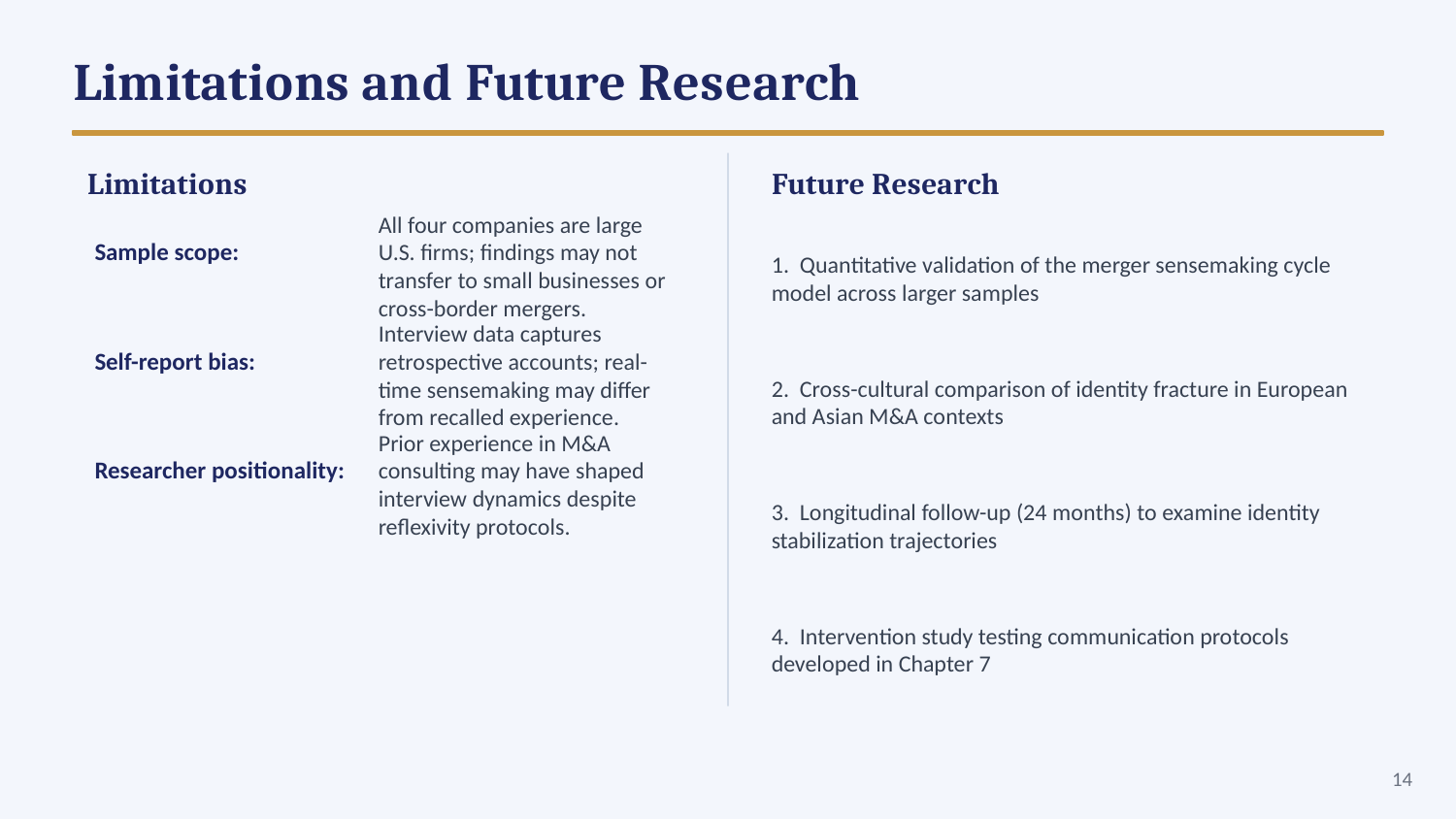

Limitations and Future Research

Limitations

Future Research
Sample scope:
All four companies are large U.S. firms; findings may not transfer to small businesses or cross-border mergers.
1.  Quantitative validation of the merger sensemaking cycle model across larger samples
Self-report bias:
Interview data captures retrospective accounts; real-time sensemaking may differ from recalled experience.
2.  Cross-cultural comparison of identity fracture in European and Asian M&A contexts
Researcher positionality:
Prior experience in M&A consulting may have shaped interview dynamics despite reflexivity protocols.
3.  Longitudinal follow-up (24 months) to examine identity stabilization trajectories
4.  Intervention study testing communication protocols developed in Chapter 7
14